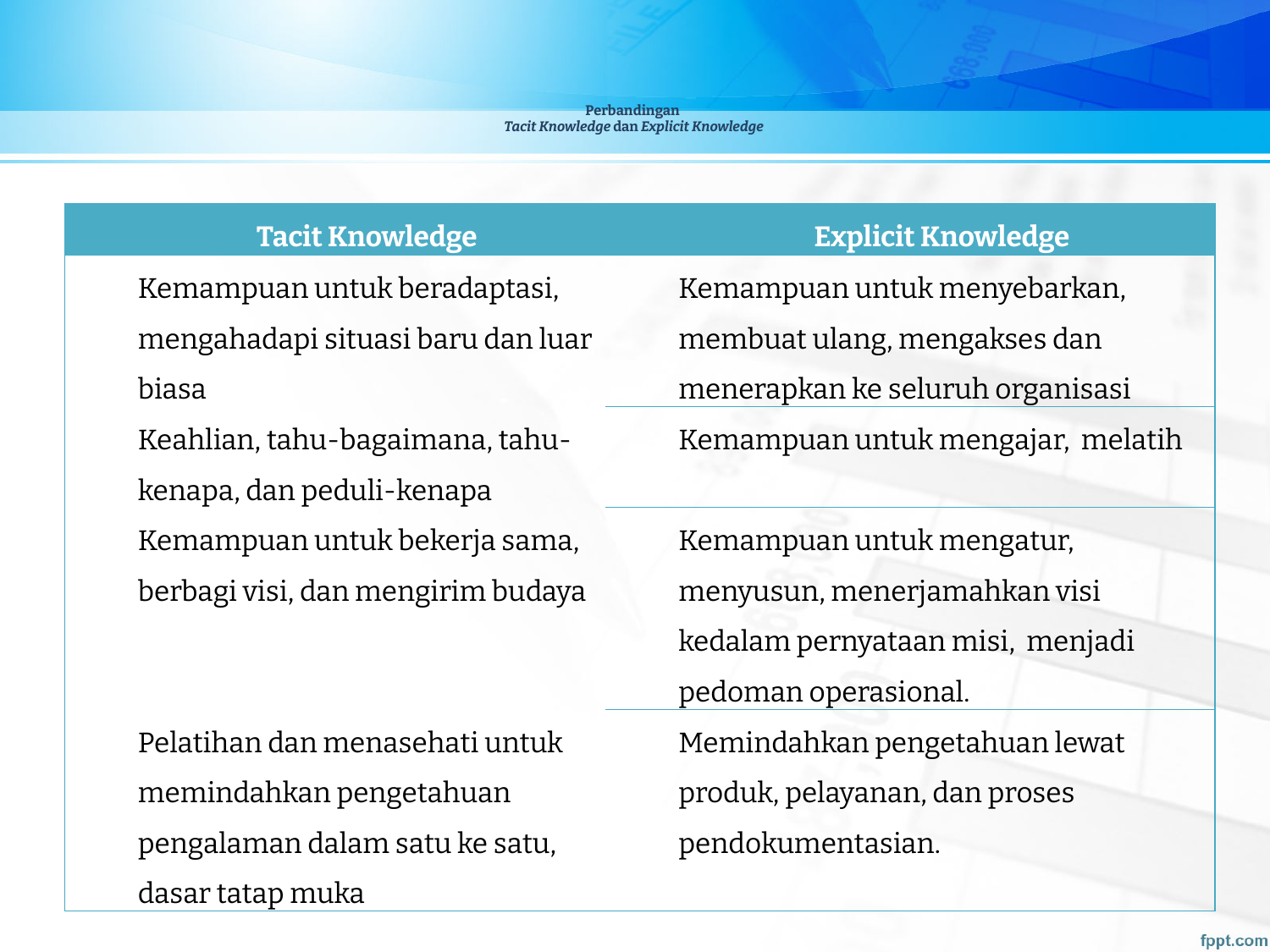

# Perbandingan Tacit Knowledge dan Explicit Knowledge
| Tacit Knowledge | Explicit Knowledge |
| --- | --- |
| Kemampuan untuk beradaptasi, mengahadapi situasi baru dan luar biasa | Kemampuan untuk menyebarkan, membuat ulang, mengakses dan menerapkan ke seluruh organisasi |
| Keahlian, tahu-bagaimana, tahu-kenapa, dan peduli-kenapa | Kemampuan untuk mengajar, melatih |
| Kemampuan untuk bekerja sama, berbagi visi, dan mengirim budaya | Kemampuan untuk mengatur, menyusun, menerjamahkan visi kedalam pernyataan misi, menjadi pedoman operasional. |
| Pelatihan dan menasehati untuk memindahkan pengetahuan pengalaman dalam satu ke satu, dasar tatap muka | Memindahkan pengetahuan lewat produk, pelayanan, dan proses pendokumentasian. |